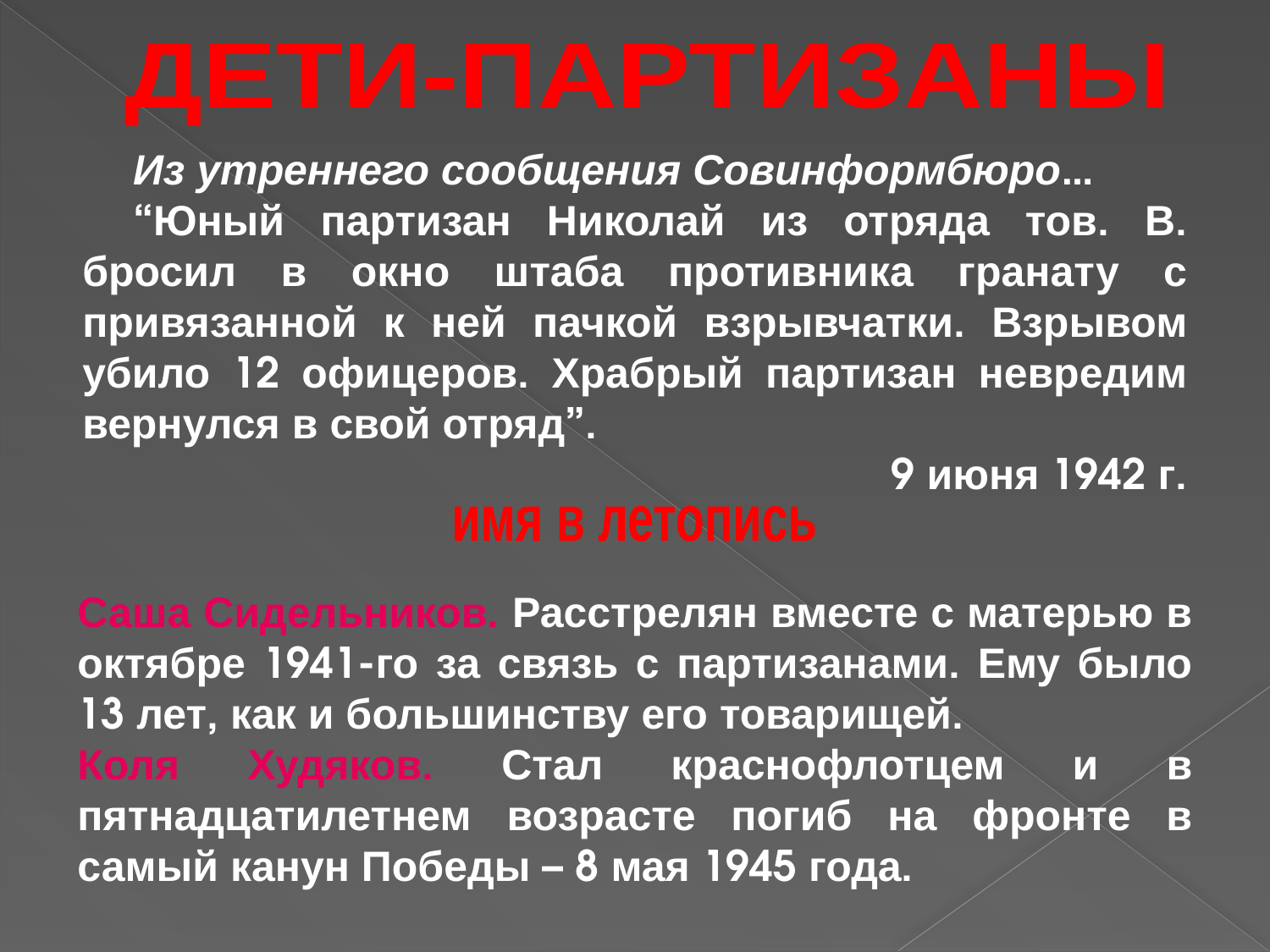

ДЕТИ-ПАРТИЗАНЫ
Из утреннего сообщения Совинформбюро…
“Юный партизан Николай из отряда тов. В. бросил в окно штаба противника гранату с привязанной к ней пачкой взрывчатки. Взрывом убило 12 офицеров. Храбрый партизан невредим вернулся в свой отряд”.
9 июня 1942 г.
имя в летопись
Саша Сидельников. Расстрелян вместе с матерью в октябре 1941-го за связь с партизанами. Ему было 13 лет, как и большинству его товарищей.
Коля Худяков. Стал краснофлотцем и в пятнадцатилетнем возрасте погиб на фронте в самый канун Победы – 8 мая 1945 года.